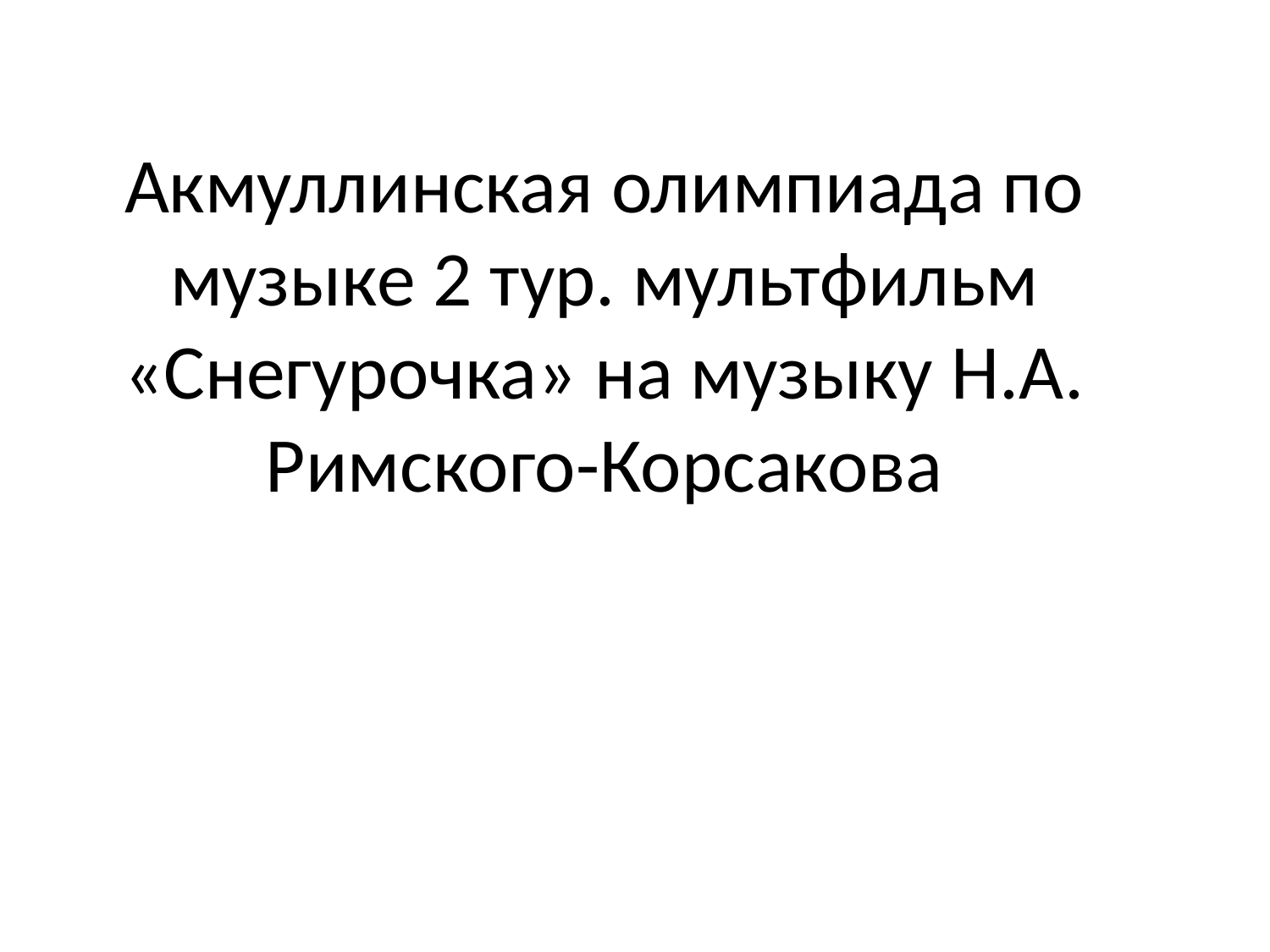

# Акмуллинская олимпиада по музыке 2 тур. мультфильм «Снегурочка» на музыку Н.А. Римского-Корсакова